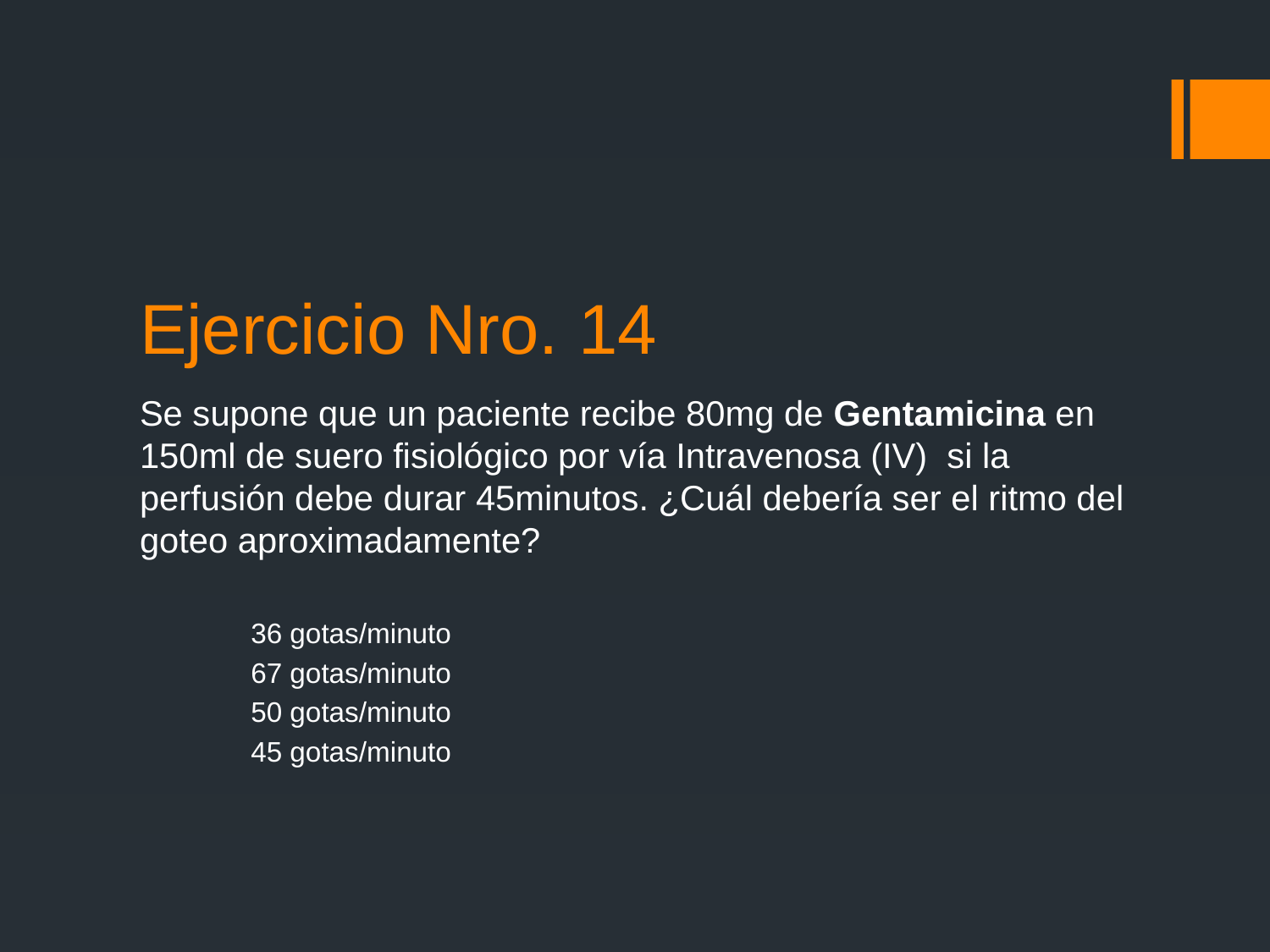

# Ejercicio Nro. 14
Se supone que un paciente recibe 80mg de Gentamicina en 150ml de suero fisiológico por vía Intravenosa (IV)  si la perfusión debe durar 45minutos. ¿Cuál debería ser el ritmo del goteo aproximadamente?

36 gotas/minuto
67 gotas/minuto
50 gotas/minuto
45 gotas/minuto